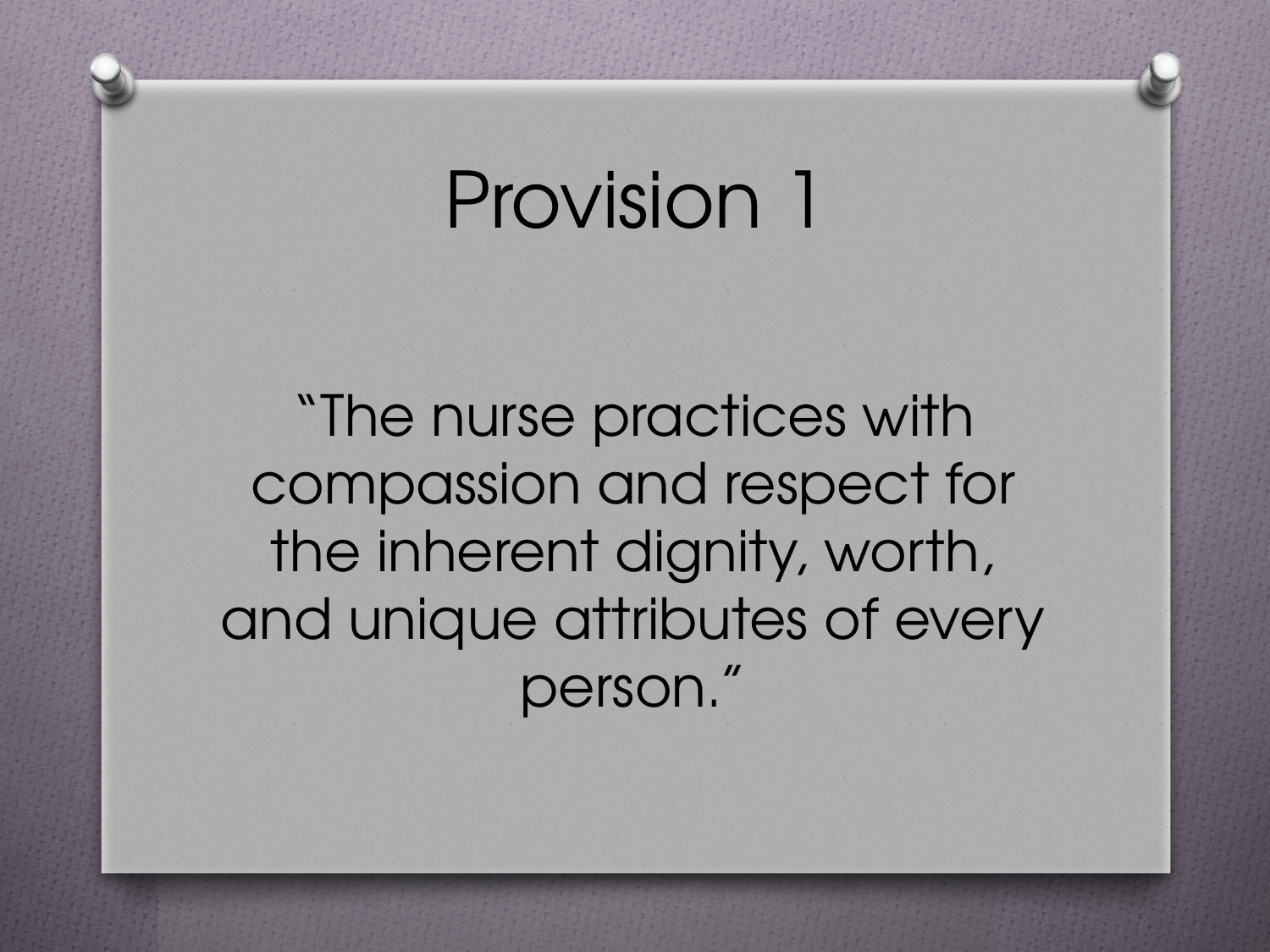

# Provision 1

“The nurse practices with compassion and respect for the inherent dignity, worth, and unique attributes of every person.”